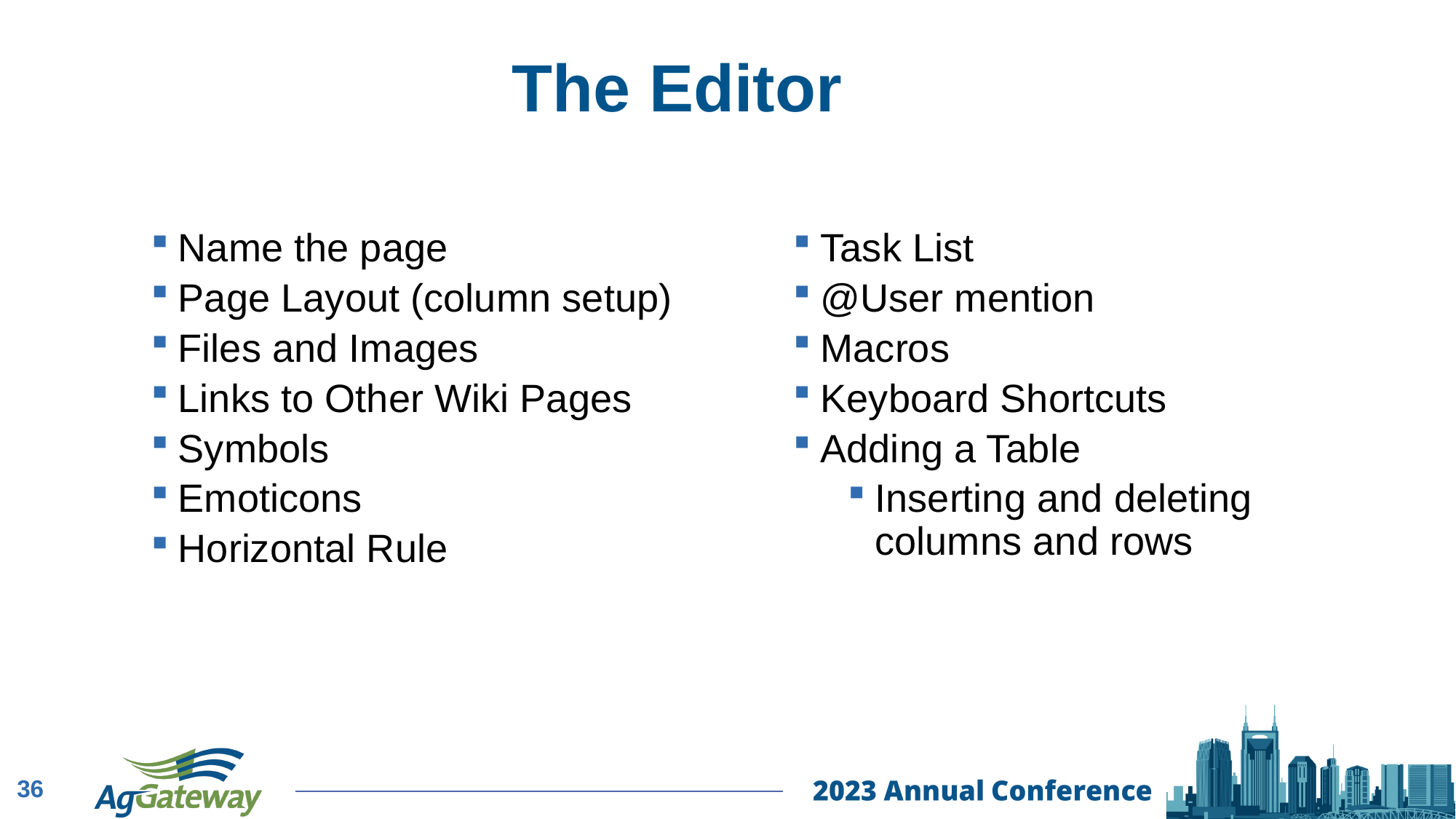

# The Editor

Name the page
Page Layout (column setup)
Files and Images
Links to Other Wiki Pages
Symbols
Emoticons
Horizontal Rule

Task List
@User mention
Macros
Keyboard Shortcuts
Adding a Table
Inserting and deleting columns and rows
36